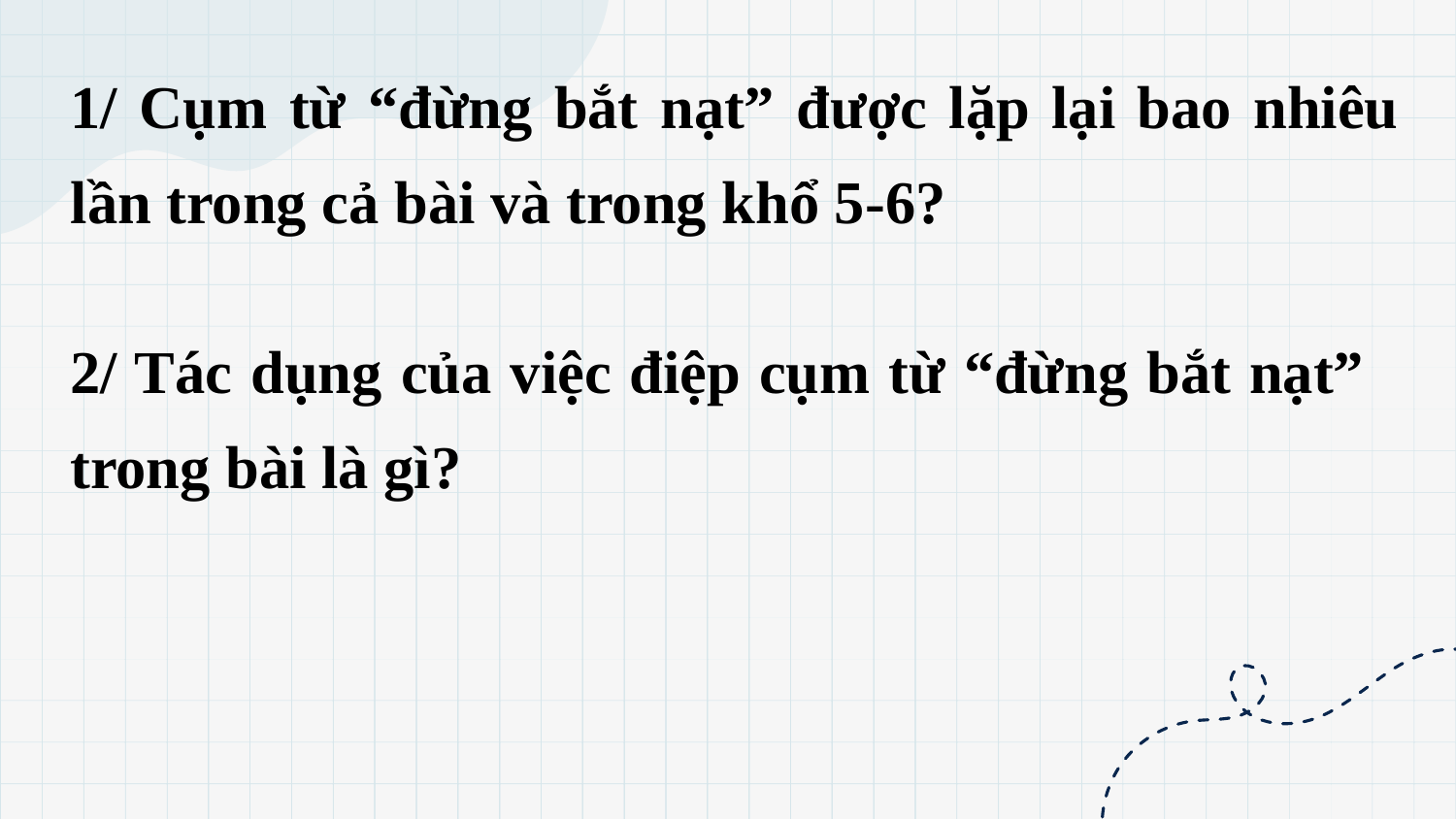

1/ Cụm từ “đừng bắt nạt” được lặp lại bao nhiêu lần trong cả bài và trong khổ 5-6?
2/ Tác dụng của việc điệp cụm từ “đừng bắt nạt” trong bài là gì?